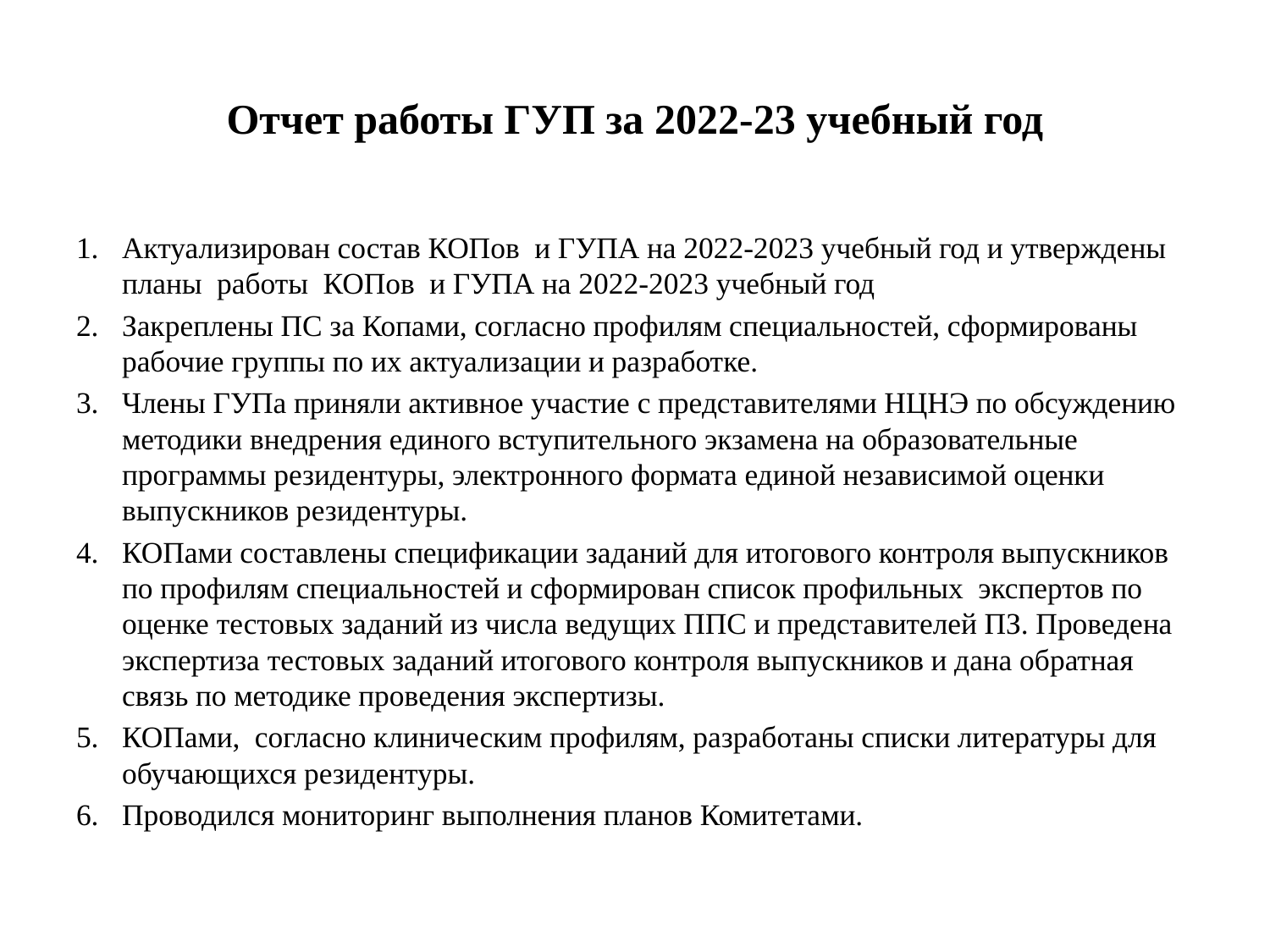

# Отчет работы ГУП за 2022-23 учебный год
Актуализирован состав КОПов  и ГУПА на 2022-2023 учебный год и утверждены планы  работы  КОПов  и ГУПА на 2022-2023 учебный год
Закреплены ПС за Копами, согласно профилям специальностей, сформированы рабочие группы по их актуализации и разработке.
Члены ГУПа приняли активное участие с представителями НЦНЭ по обсуждению методики внедрения единого вступительного экзамена на образовательные программы резидентуры, электронного формата единой независимой оценки выпускников резидентуры.
КОПами составлены спецификации заданий для итогового контроля выпускников по профилям специальностей и сформирован список профильных  экспертов по оценке тестовых заданий из числа ведущих ППС и представителей ПЗ. Проведена экспертиза тестовых заданий итогового контроля выпускников и дана обратная связь по методике проведения экспертизы.
КОПами,  согласно клиническим профилям, разработаны списки литературы для обучающихся резидентуры.
Проводился мониторинг выполнения планов Комитетами.